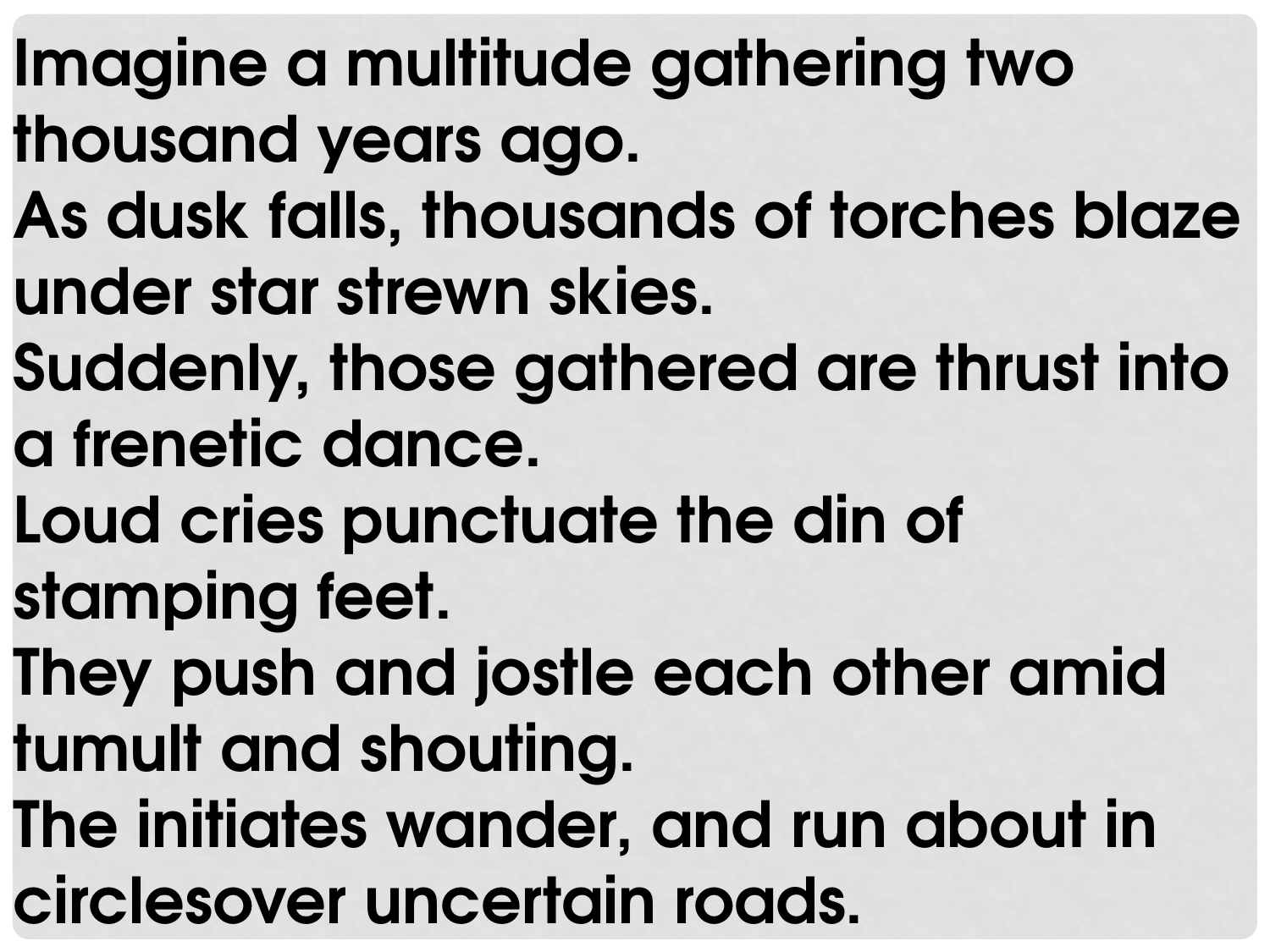

Imagine a multitude gathering two thousand years ago.
As dusk falls, thousands of torches blaze under star strewn skies.
Suddenly, those gathered are thrust into a frenetic dance.
Loud cries punctuate the din of stamping feet.
They push and jostle each other amid tumult and shouting.
The initiates wander, and run about in circlesover uncertain roads.